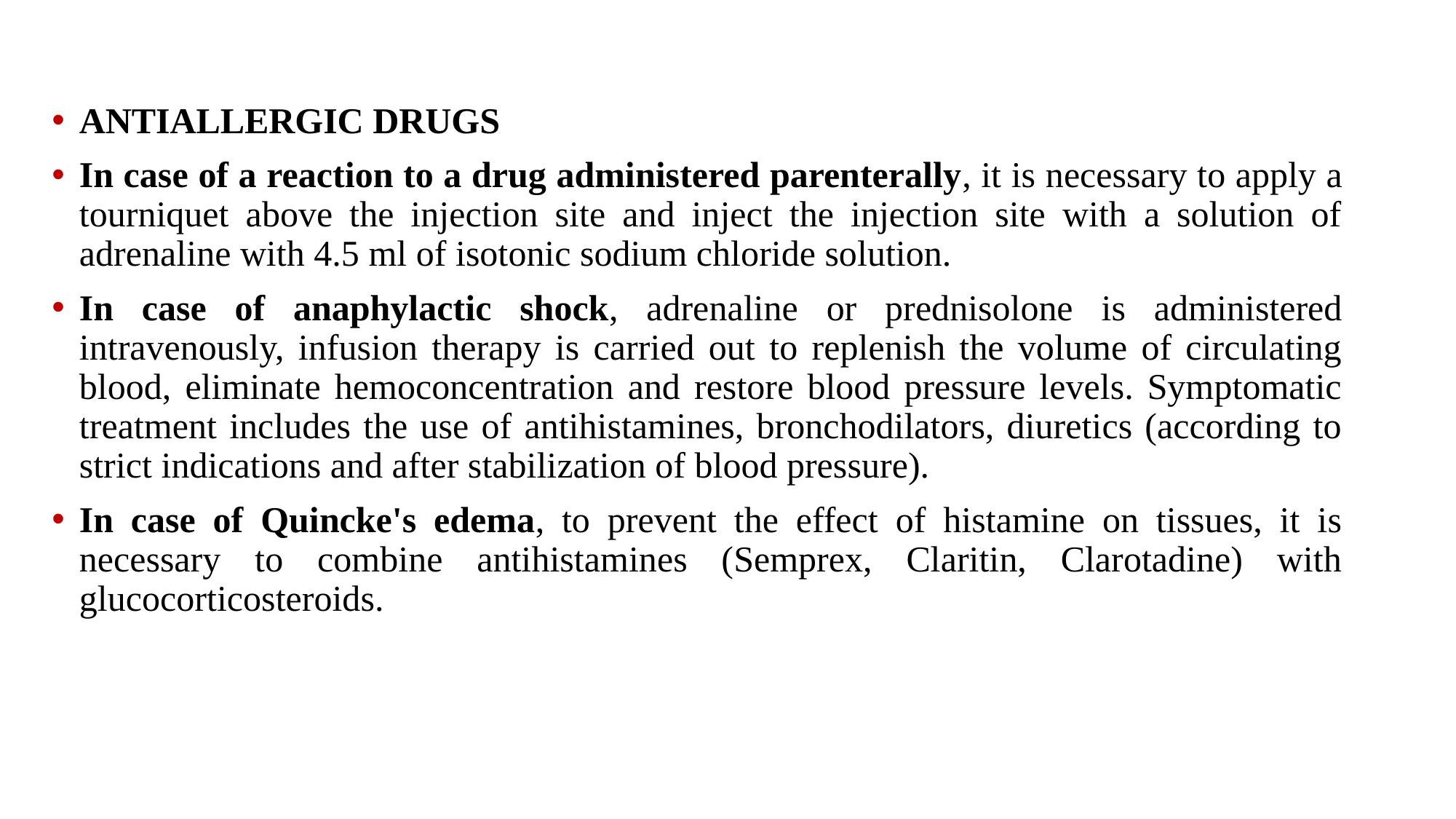

ANTIALLERGIC DRUGS
In case of a reaction to a drug administered parenterally, it is necessary to apply a tourniquet above the injection site and inject the injection site with a solution of adrenaline with 4.5 ml of isotonic sodium chloride solution.
In case of anaphylactic shock, adrenaline or prednisolone is administered intravenously, infusion therapy is carried out to replenish the volume of circulating blood, eliminate hemoconcentration and restore blood pressure levels. Symptomatic treatment includes the use of antihistamines, bronchodilators, diuretics (according to strict indications and after stabilization of blood pressure).
In case of Quincke's edema, to prevent the effect of histamine on tissues, it is necessary to combine antihistamines (Semprex, Claritin, Clarotadine) with glucocorticosteroids.